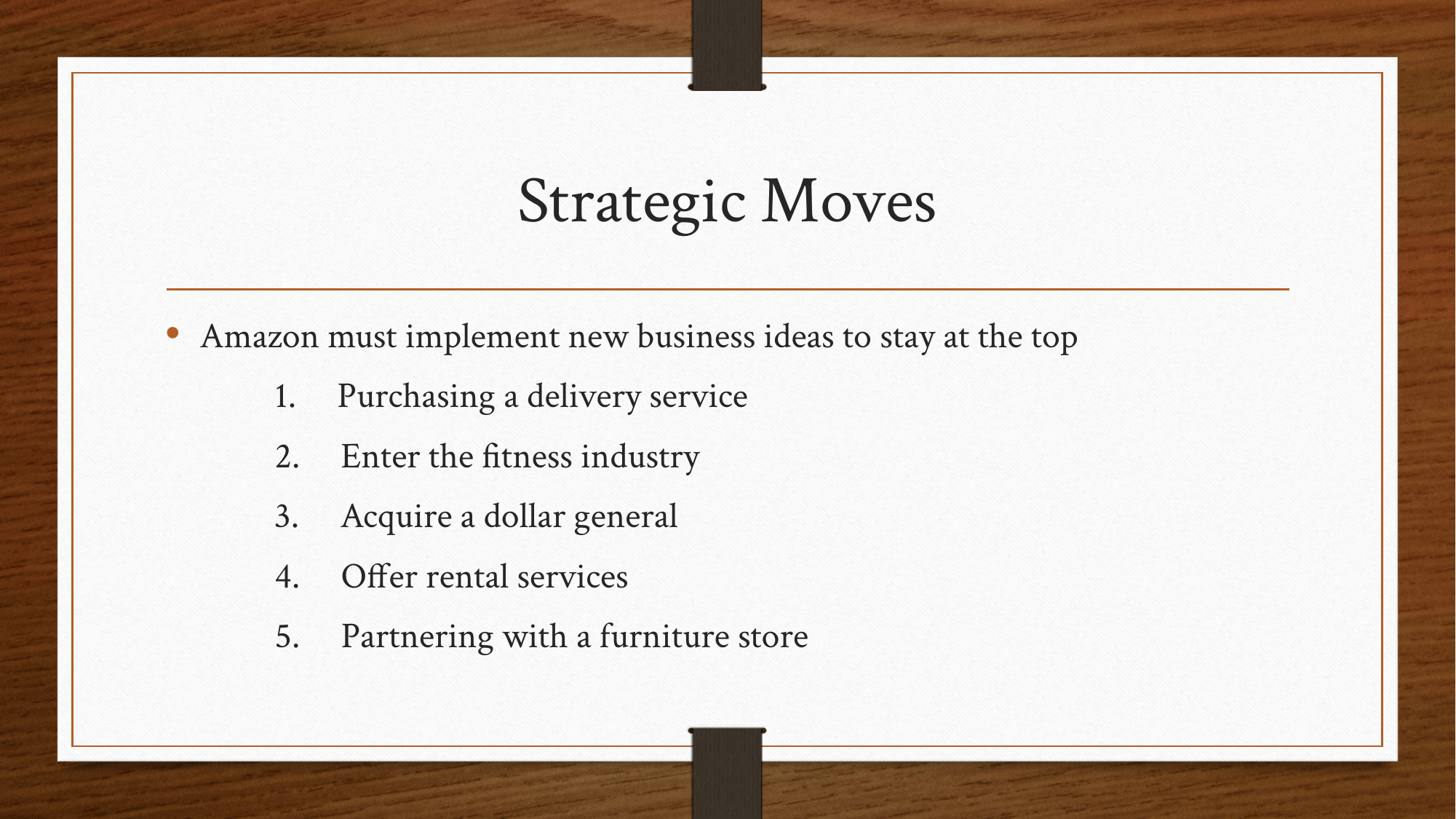

# Strategic Moves
Amazon must implement new business ideas to stay at the top
	1.     Purchasing a delivery service
	2.     Enter the fitness industry
	3.     Acquire a dollar general
	4.     Offer rental services
	5.     Partnering with a furniture store